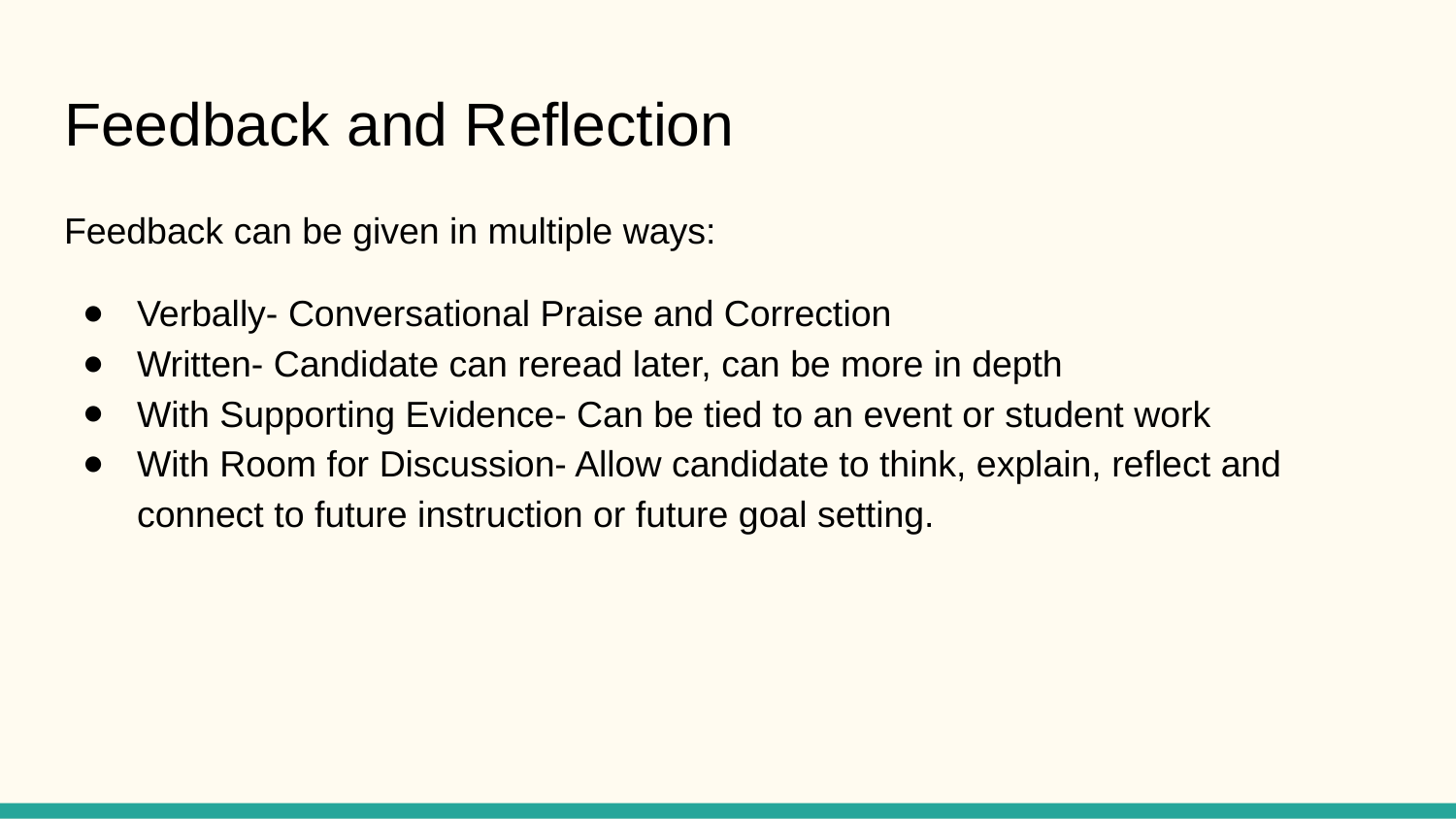

# Feedback and Reflection
Feedback can be given in multiple ways:
Verbally- Conversational Praise and Correction
Written- Candidate can reread later, can be more in depth
With Supporting Evidence- Can be tied to an event or student work
With Room for Discussion- Allow candidate to think, explain, reflect and   connect to future instruction or future goal setting.